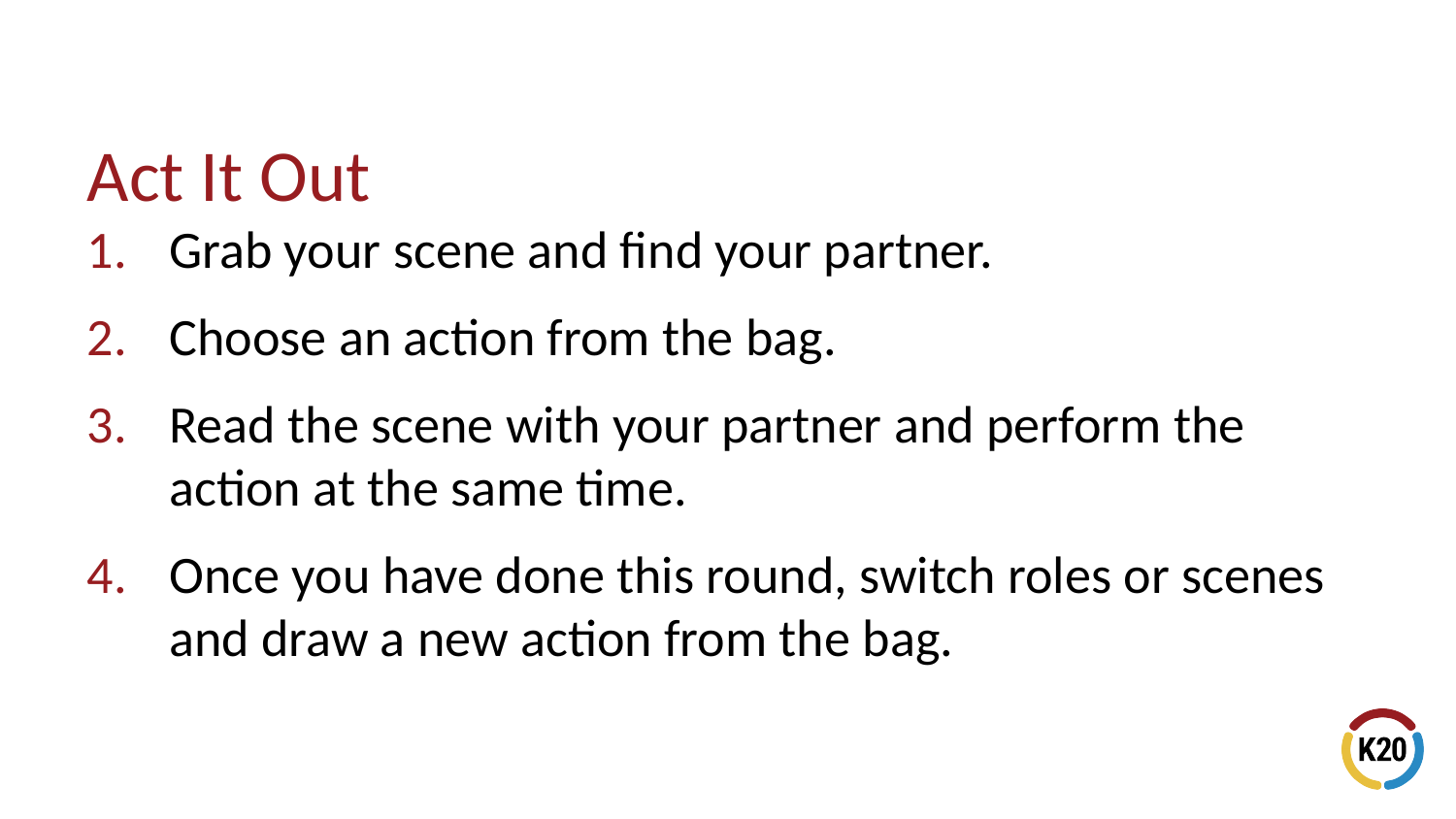

# Act It Out
Grab your scene and find your partner.
Choose an action from the bag.
Read the scene with your partner and perform the action at the same time.
Once you have done this round, switch roles or scenes and draw a new action from the bag.